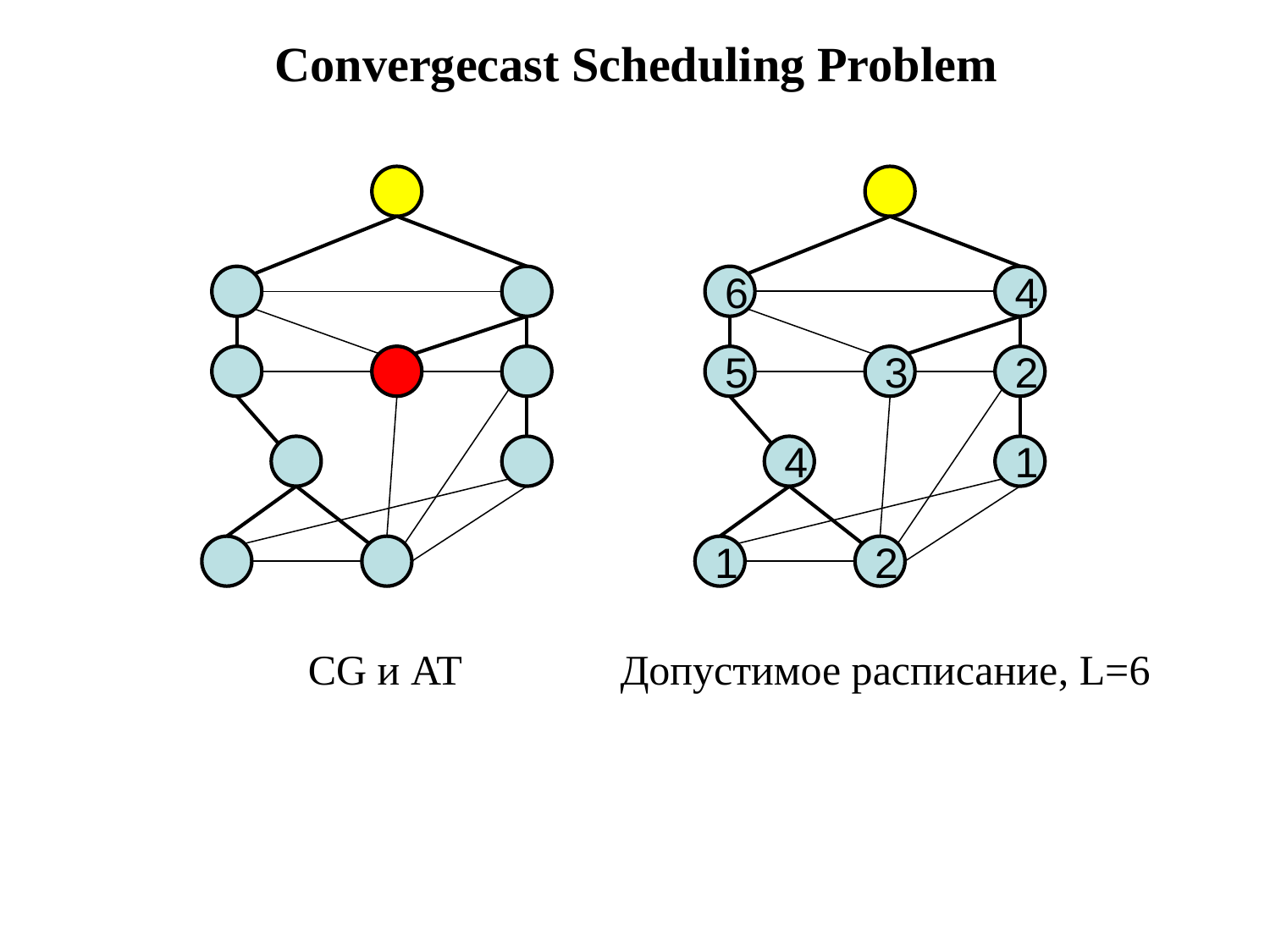

Convergecast Scheduling Problem

6
4

5
3
2

4
1

1
2

Допустимое расписание, L=6
CG и AT